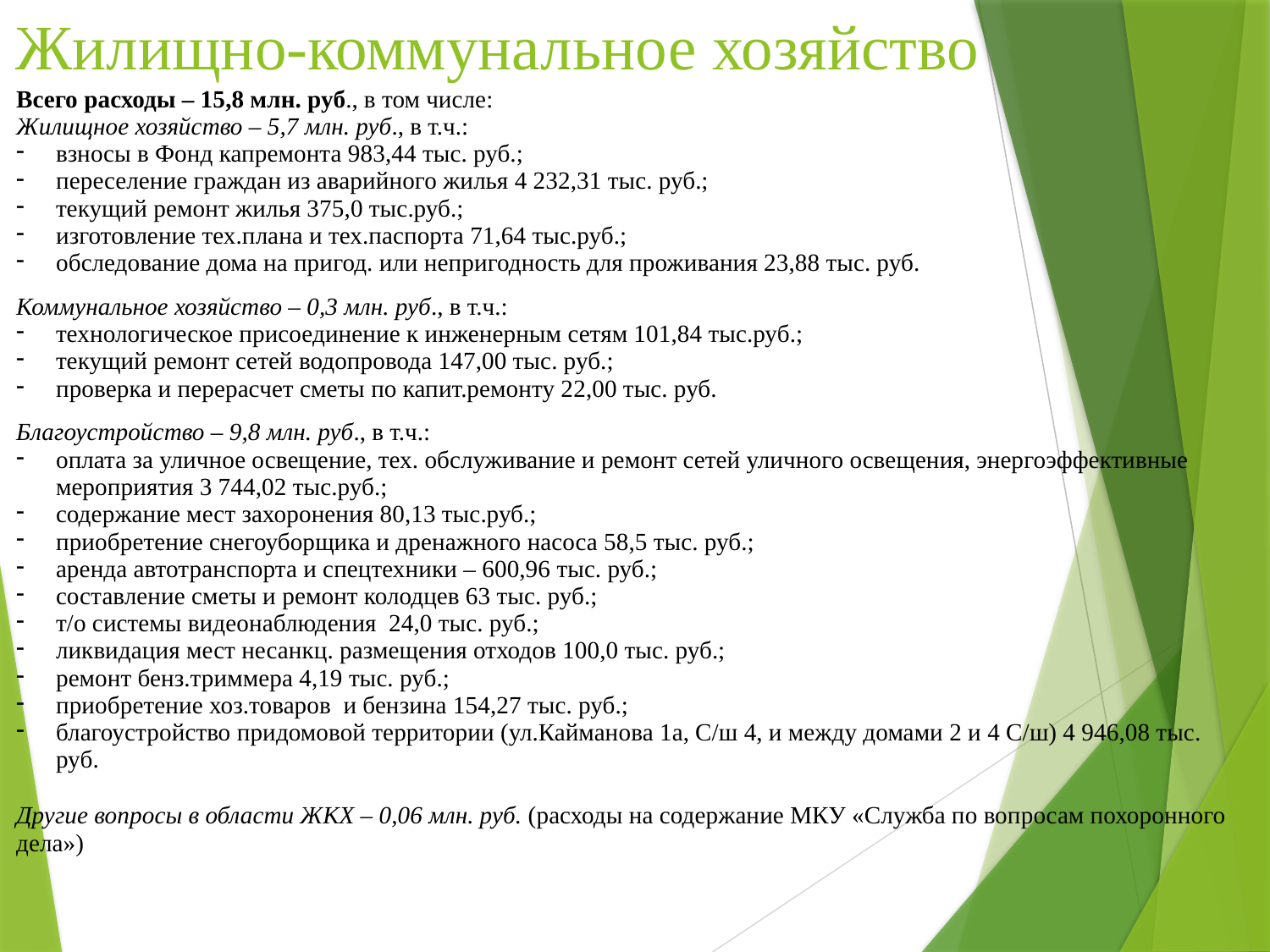

# Жилищно-коммунальное хозяйство
| Всего расходы – 15,8 млн. руб., в том числе: Жилищное хозяйство – 5,7 млн. руб., в т.ч.: взносы в Фонд капремонта 983,44 тыс. руб.; переселение граждан из аварийного жилья 4 232,31 тыс. руб.; текущий ремонт жилья 375,0 тыс.руб.; изготовление тех.плана и тех.паспорта 71,64 тыс.руб.; обследование дома на пригод. или непригодность для проживания 23,88 тыс. руб. |
| --- |
| Коммунальное хозяйство – 0,3 млн. руб., в т.ч.: технологическое присоединение к инженерным сетям 101,84 тыс.руб.; текущий ремонт сетей водопровода 147,00 тыс. руб.; проверка и перерасчет сметы по капит.ремонту 22,00 тыс. руб. |
| Благоустройство – 9,8 млн. руб., в т.ч.: оплата за уличное освещение, тех. обслуживание и ремонт сетей уличного освещения, энергоэффективные мероприятия 3 744,02 тыс.руб.; содержание мест захоронения 80,13 тыс.руб.; приобретение снегоуборщика и дренажного насоса 58,5 тыс. руб.; аренда автотранспорта и спецтехники – 600,96 тыс. руб.; составление сметы и ремонт колодцев 63 тыс. руб.; т/о системы видеонаблюдения 24,0 тыс. руб.; ликвидация мест несанкц. размещения отходов 100,0 тыс. руб.; ремонт бенз.триммера 4,19 тыс. руб.; приобретение хоз.товаров и бензина 154,27 тыс. руб.; благоустройство придомовой территории (ул.Кайманова 1а, С/ш 4, и между домами 2 и 4 С/ш) 4 946,08 тыс. руб. |
| Другие вопросы в области ЖКХ – 0,06 млн. руб. (расходы на содержание МКУ «Служба по вопросам похоронного дела») |